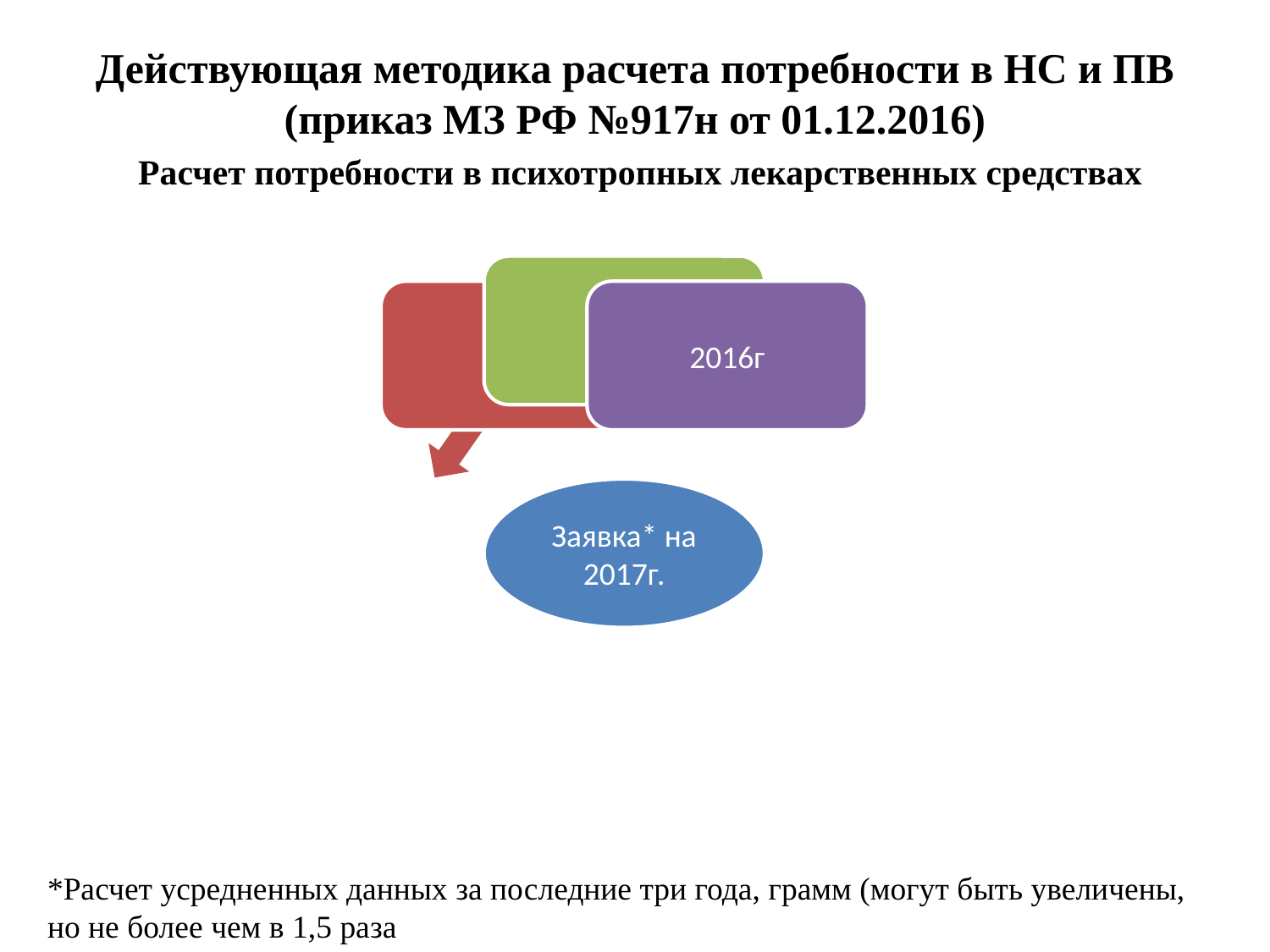

# Действующая методика расчета потребности в НС и ПВ (приказ МЗ РФ №917н от 01.12.2016) Расчет потребности в психотропных лекарственных средствах
Заявка* на 2017г.
2014г
2015г
2016г
*Расчет усредненных данных за последние три года, грамм (могут быть увеличены, но не более чем в 1,5 раза